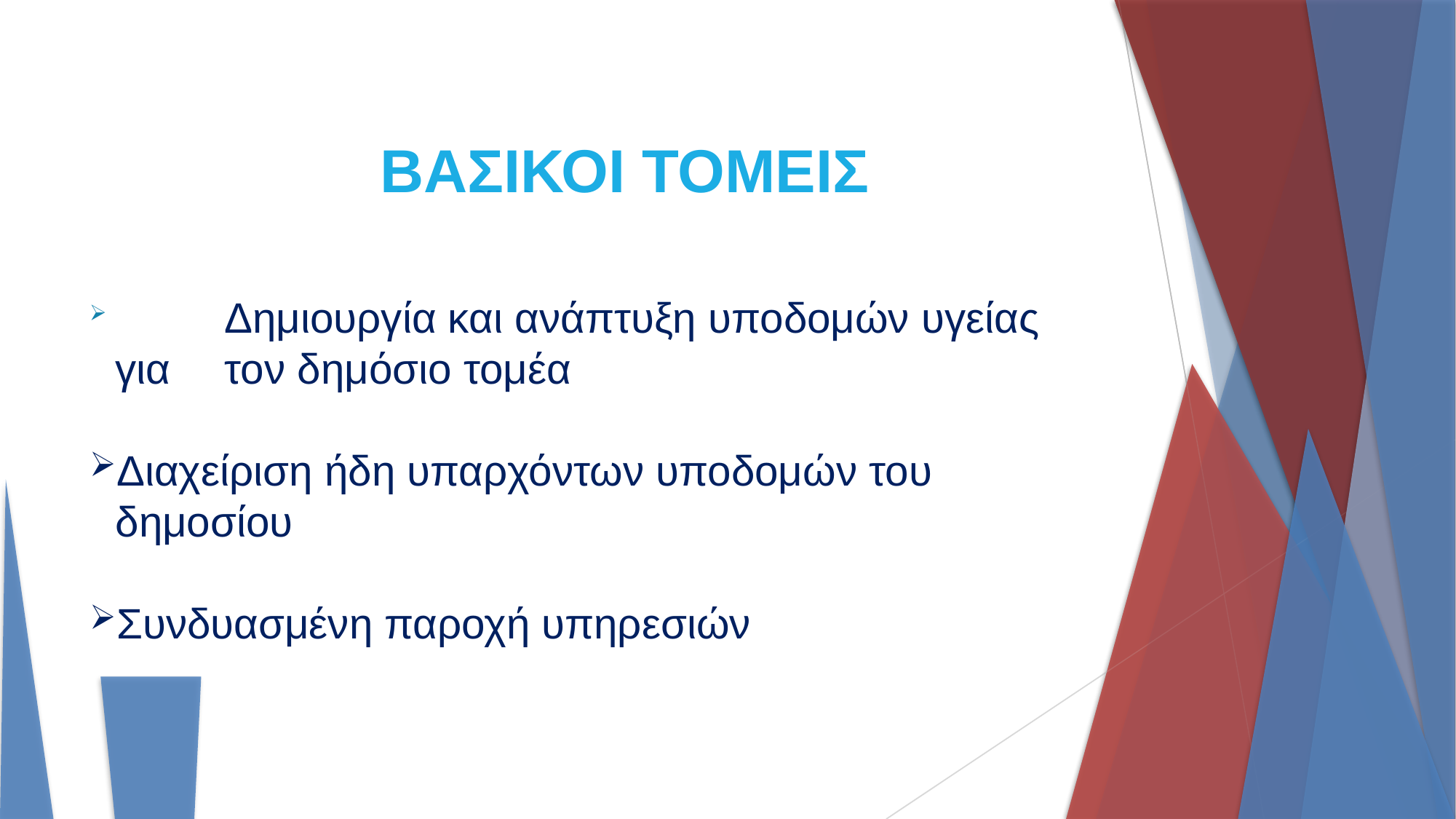

ΒΑΣΙΚΟΙ ΤΟΜΕΙΣ
  	Δημιουργία και ανάπτυξη υποδομών υγείας για    	τον δημόσιο τομέα

Διαχείριση ήδη υπαρχόντων υποδομών του δημοσίου

Συνδυασμένη παροχή υπηρεσιών